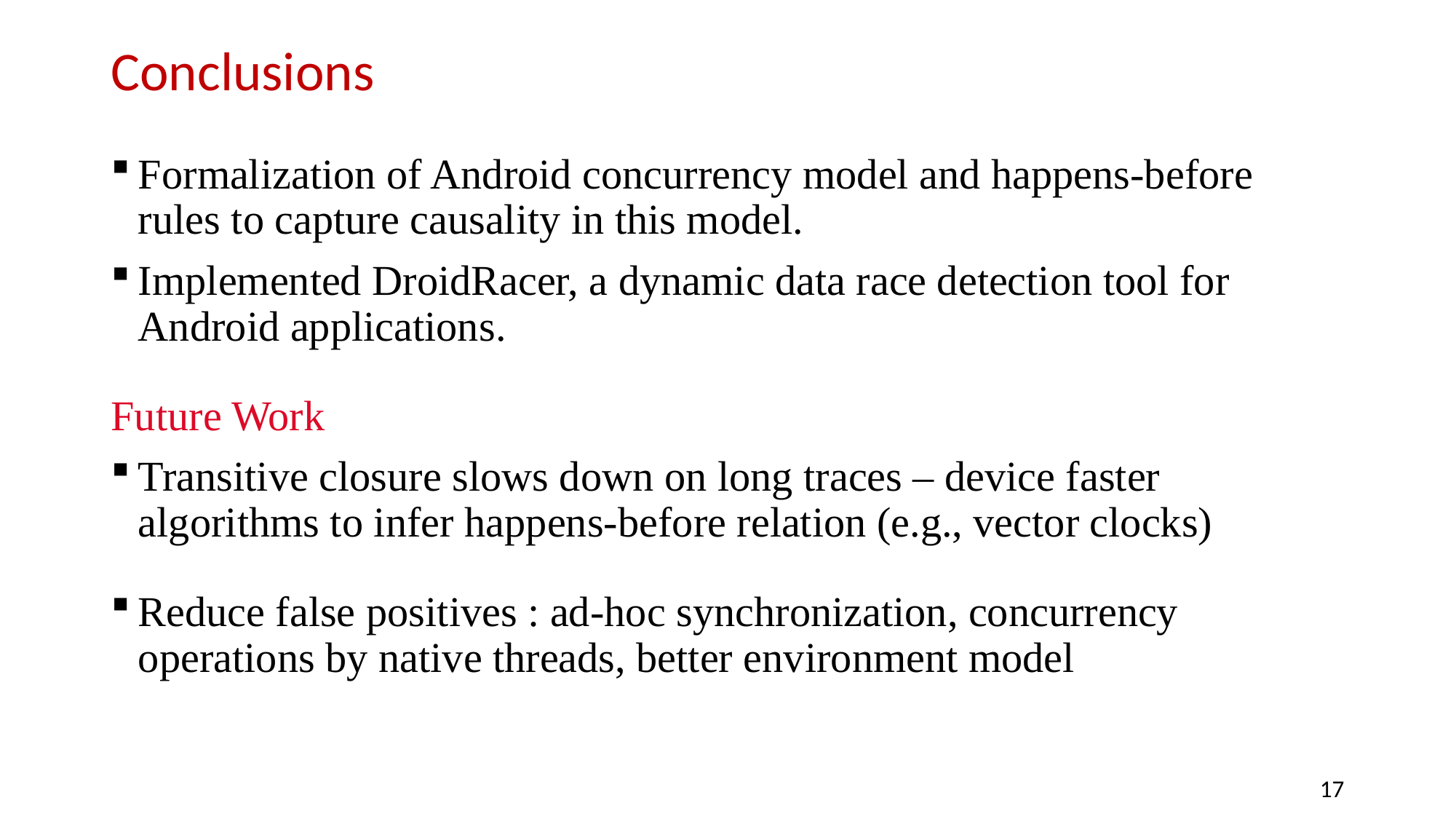

# Conclusions
Formalization of Android concurrency model and happens-before rules to capture causality in this model.
Implemented DroidRacer, a dynamic data race detection tool for Android applications.

Future Work
Transitive closure slows down on long traces – device faster algorithms to infer happens-before relation (e.g., vector clocks)

Reduce false positives : ad-hoc synchronization, concurrency operations by native threads, better environment model
17